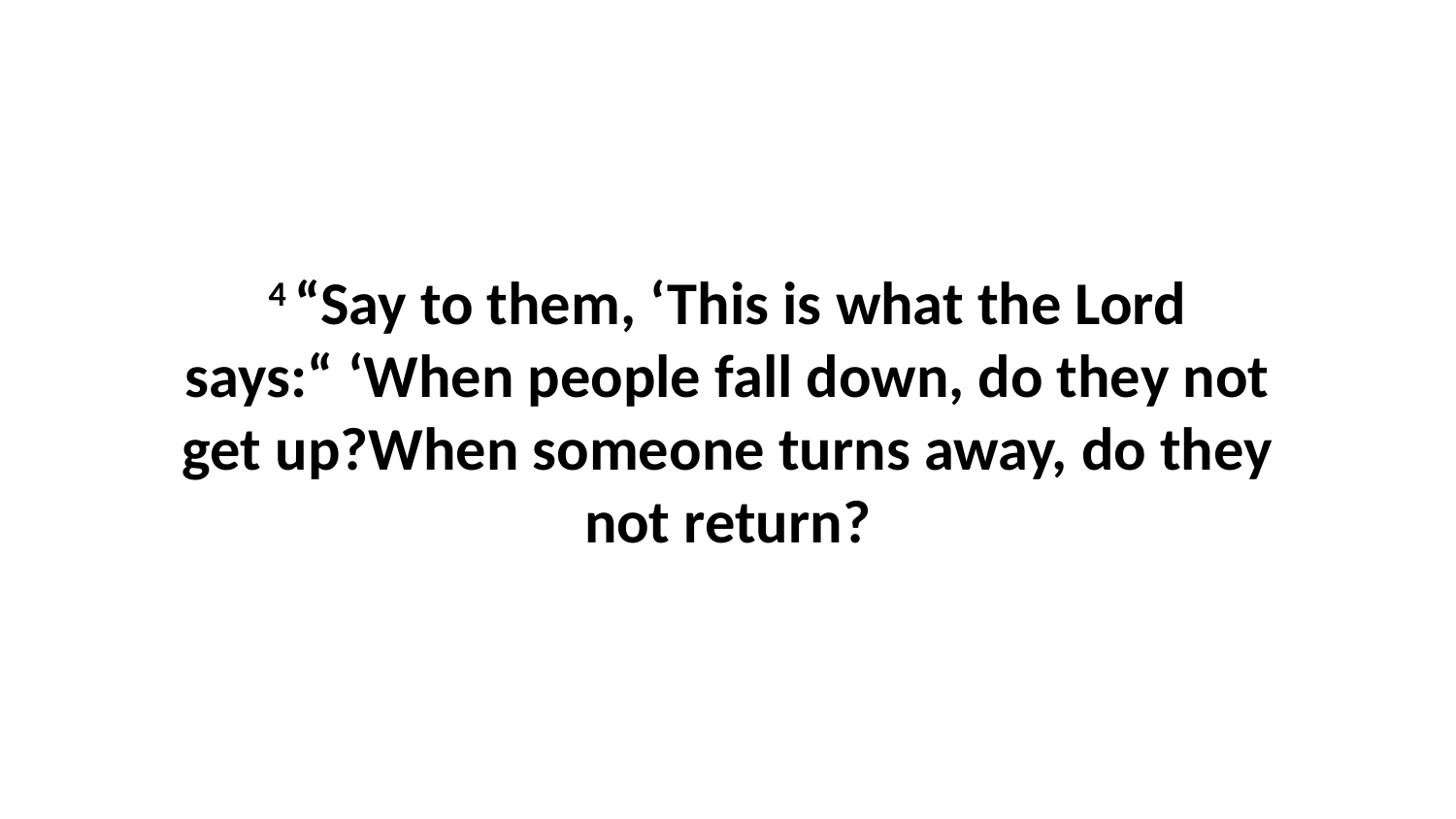

4 “Say to them, ‘This is what the Lord says:“ ‘When people fall down, do they not get up?When someone turns away, do they not return?